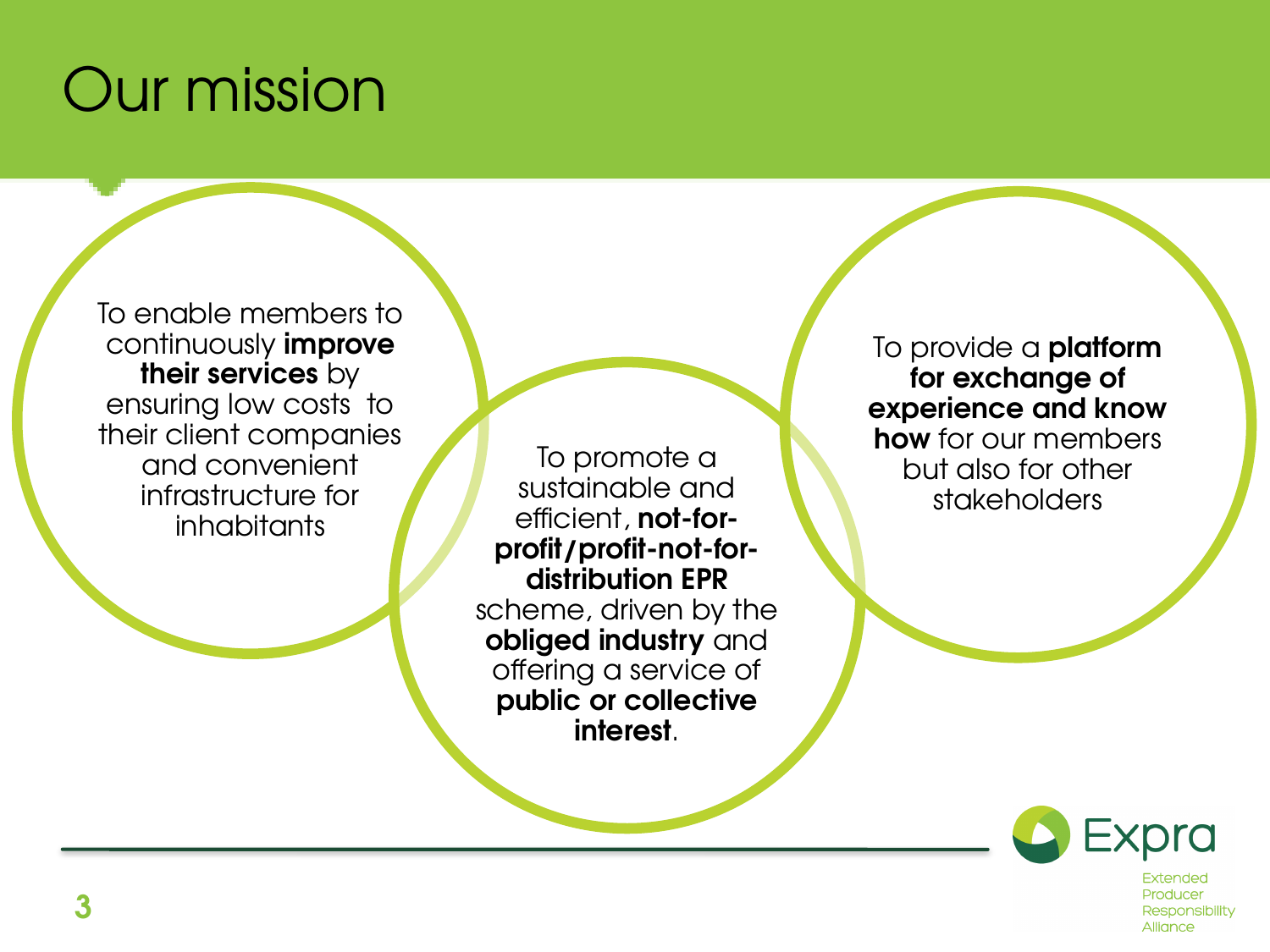

# Our mission
To enable members to continuously improve their services by ensuring low costs  to their client companies and convenient infrastructure for inhabitants
To promote a sustainable and efficient, not-for-profit/profit-not-for-distribution EPR scheme, driven by the obliged industry and offering a service of public or collective interest.
To provide a platform for exchange of experience and know how for our members but also for other stakeholders